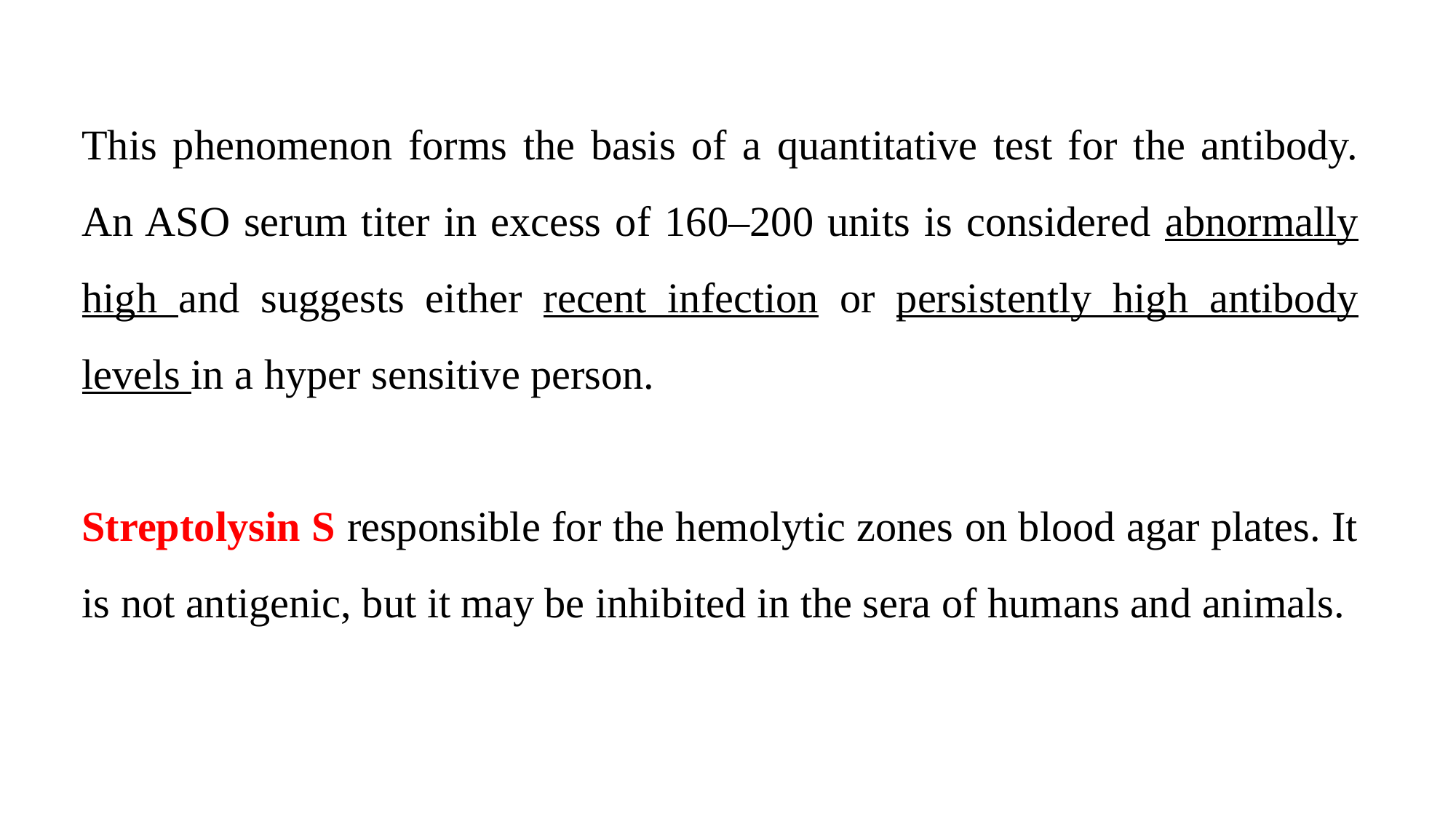

This phenomenon forms the basis of a quantitative test for the antibody. An ASO serum titer in excess of 160–200 units is considered abnormally high and suggests either recent infection or persistently high antibody levels in a hyper sensitive person.

Streptolysin S responsible for the hemolytic zones on blood agar plates. It is not antigenic, but it may be inhibited in the sera of humans and animals.